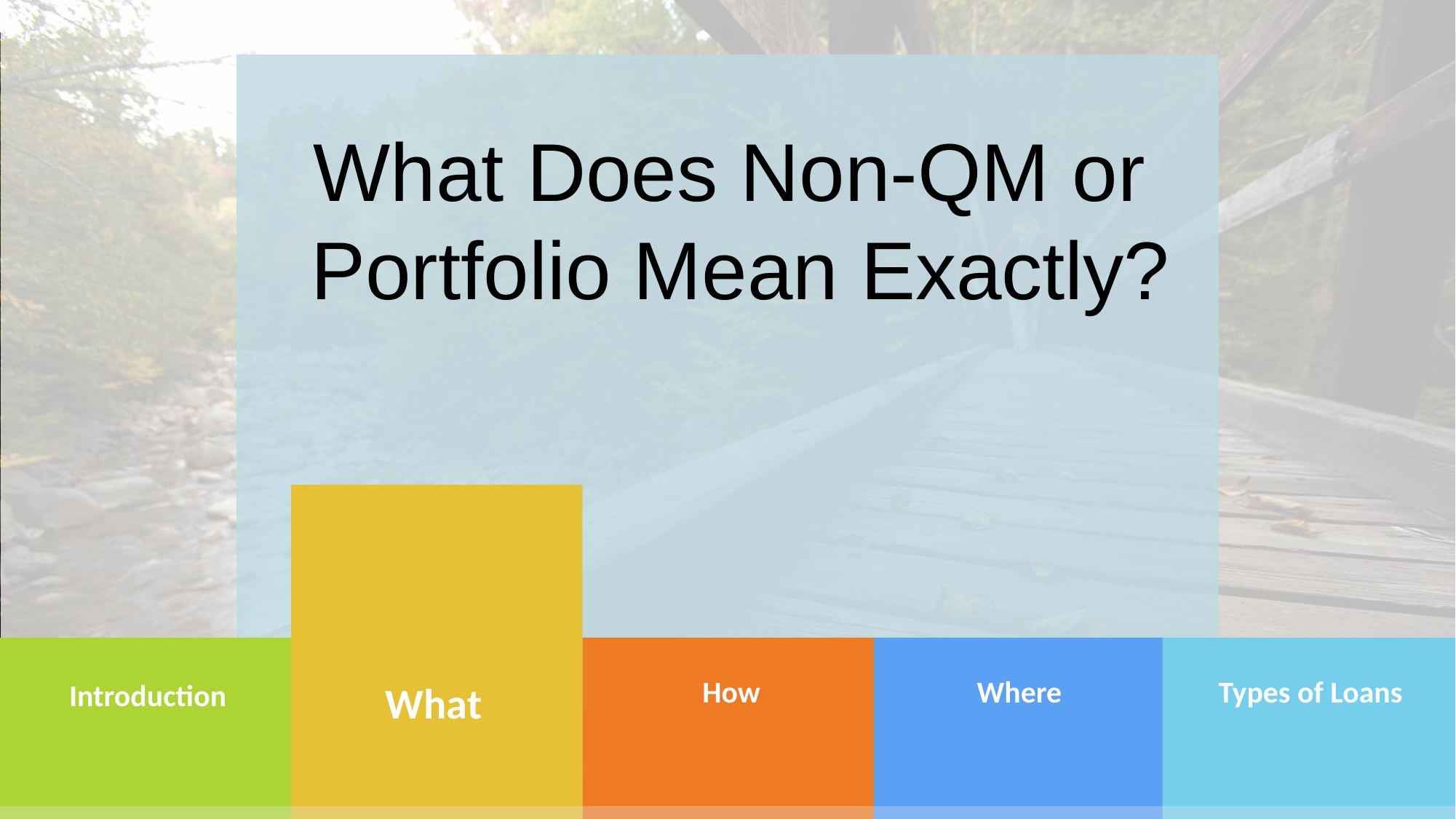

What Does Non-QM or
Portfolio Mean Exactly?

How
Where
Types of Loans
Introduction
What